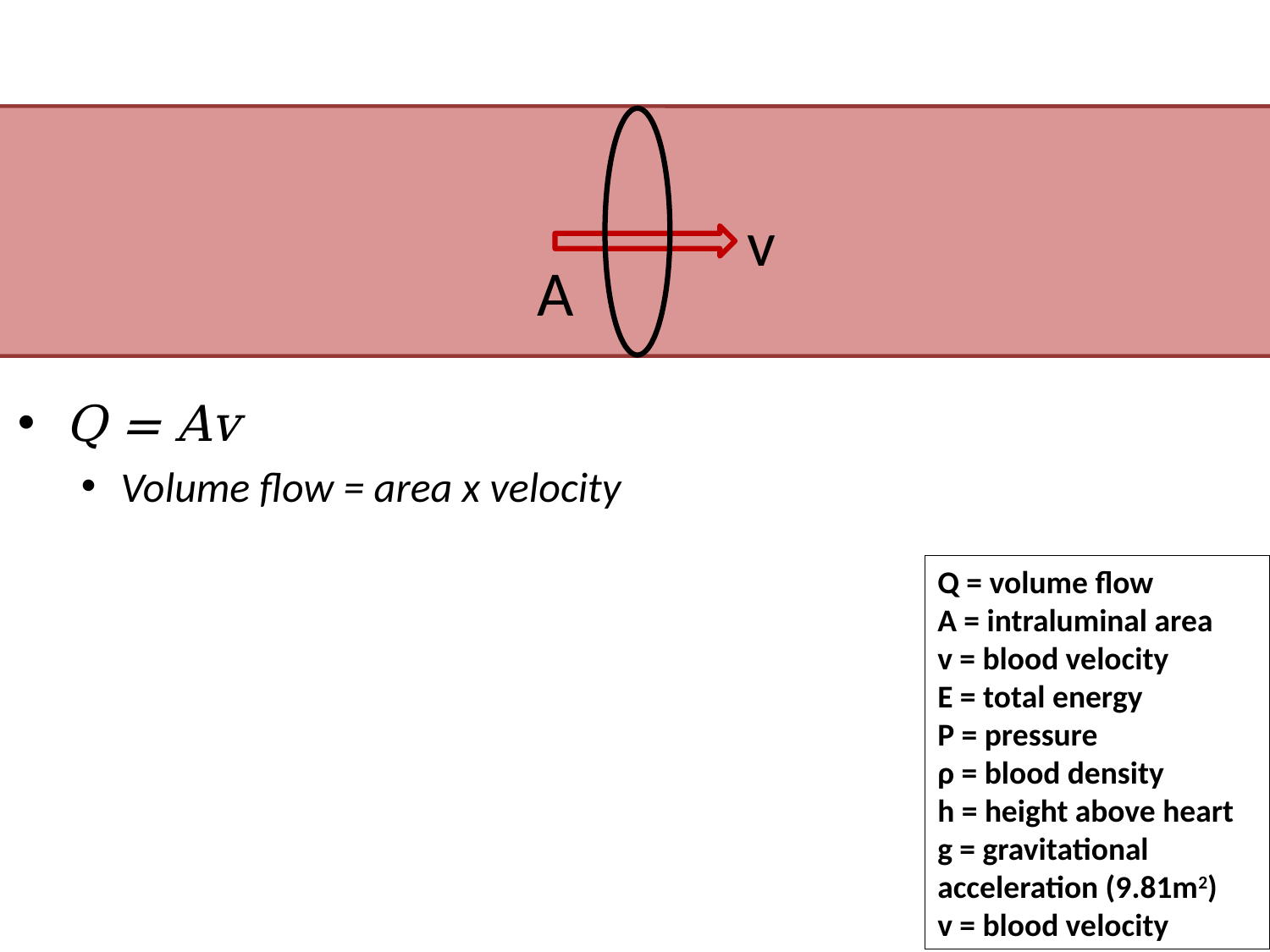

v

A
Q = Av
Volume flow = area x velocity

Q = volume flow
A = intraluminal area
v = blood velocity
E = total energy
P = pressure
ρ = blood density
h = height above heart
g = gravitational acceleration (9.81m2)
v = blood velocity